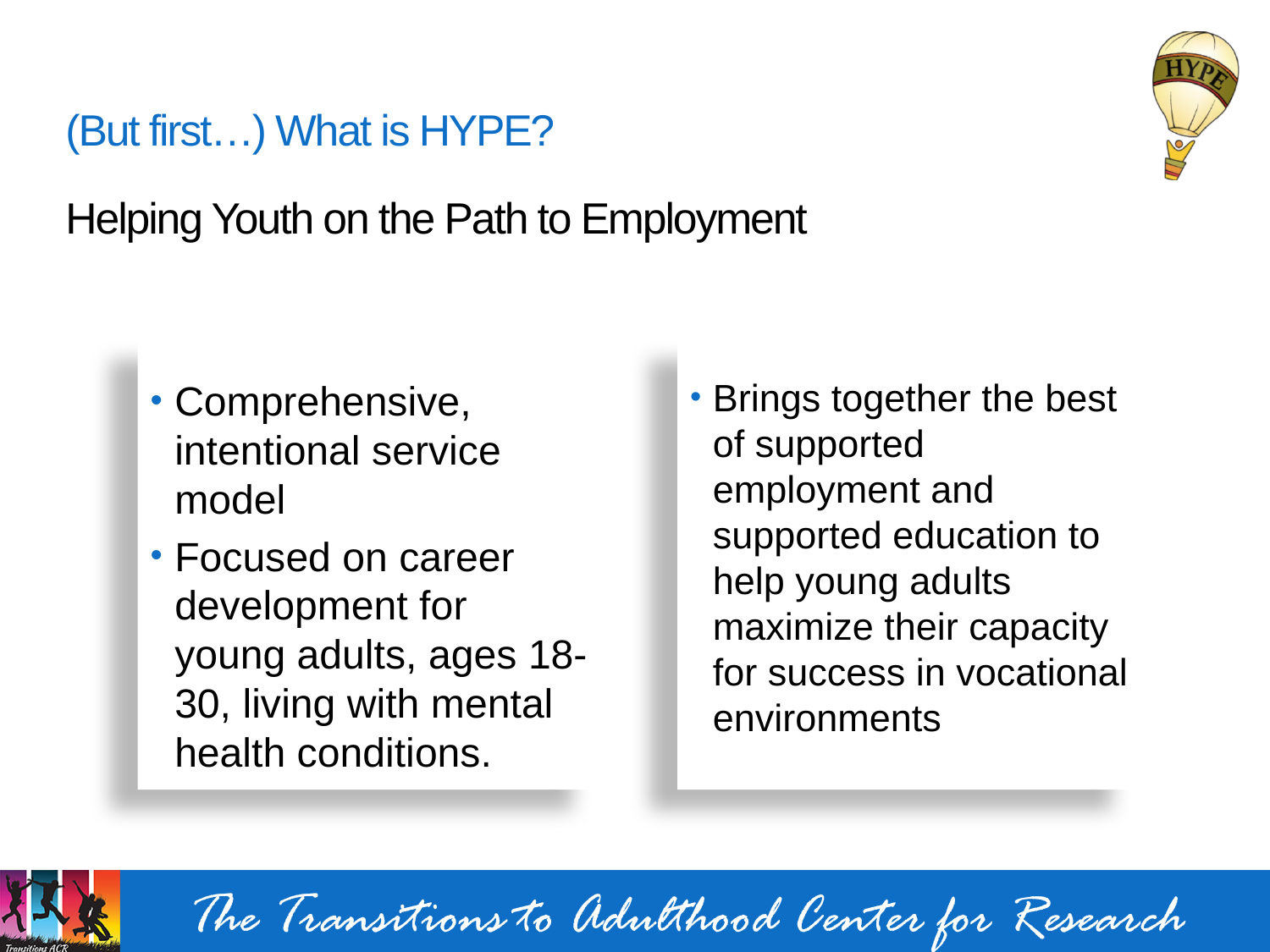

# (But first…) What is HYPE? Helping Youth on the Path to Employment

Comprehensive, intentional service model
Focused on career development for young adults, ages 18-30, living with mental health conditions.

Brings together the best of supported employment and supported education to help young adults maximize their capacity for success in vocational environments